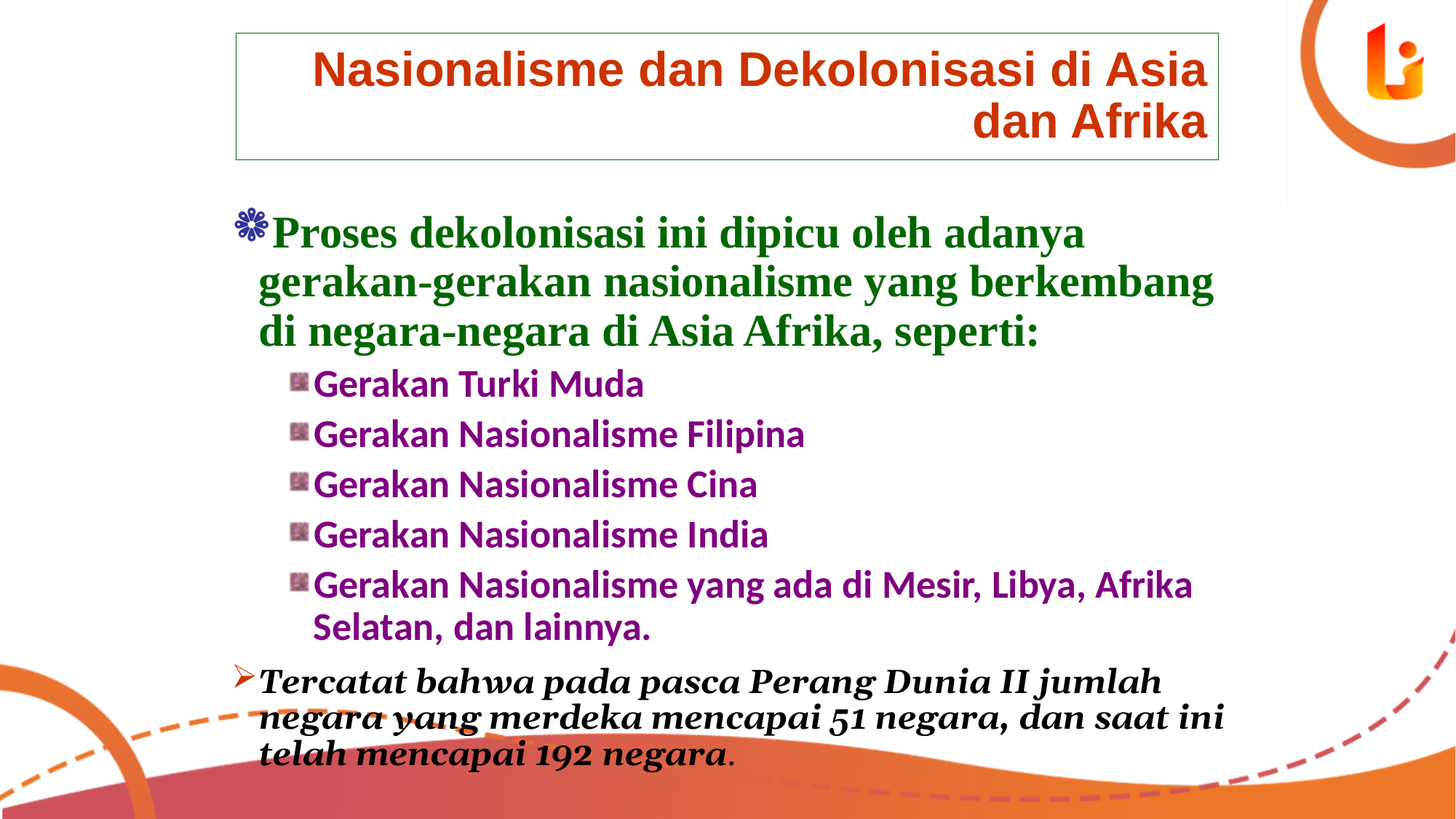

# Nasionalisme dan Dekolonisasi di Asia dan Afrika
Proses dekolonisasi ini dipicu oleh adanya gerakan-gerakan nasionalisme yang berkembang di negara-negara di Asia Afrika, seperti:
Gerakan Turki Muda
Gerakan Nasionalisme Filipina
Gerakan Nasionalisme Cina
Gerakan Nasionalisme India
Gerakan Nasionalisme yang ada di Mesir, Libya, Afrika Selatan, dan lainnya.
Tercatat bahwa pada pasca Perang Dunia II jumlah negara yang merdeka mencapai 51 negara, dan saat ini telah mencapai 192 negara.